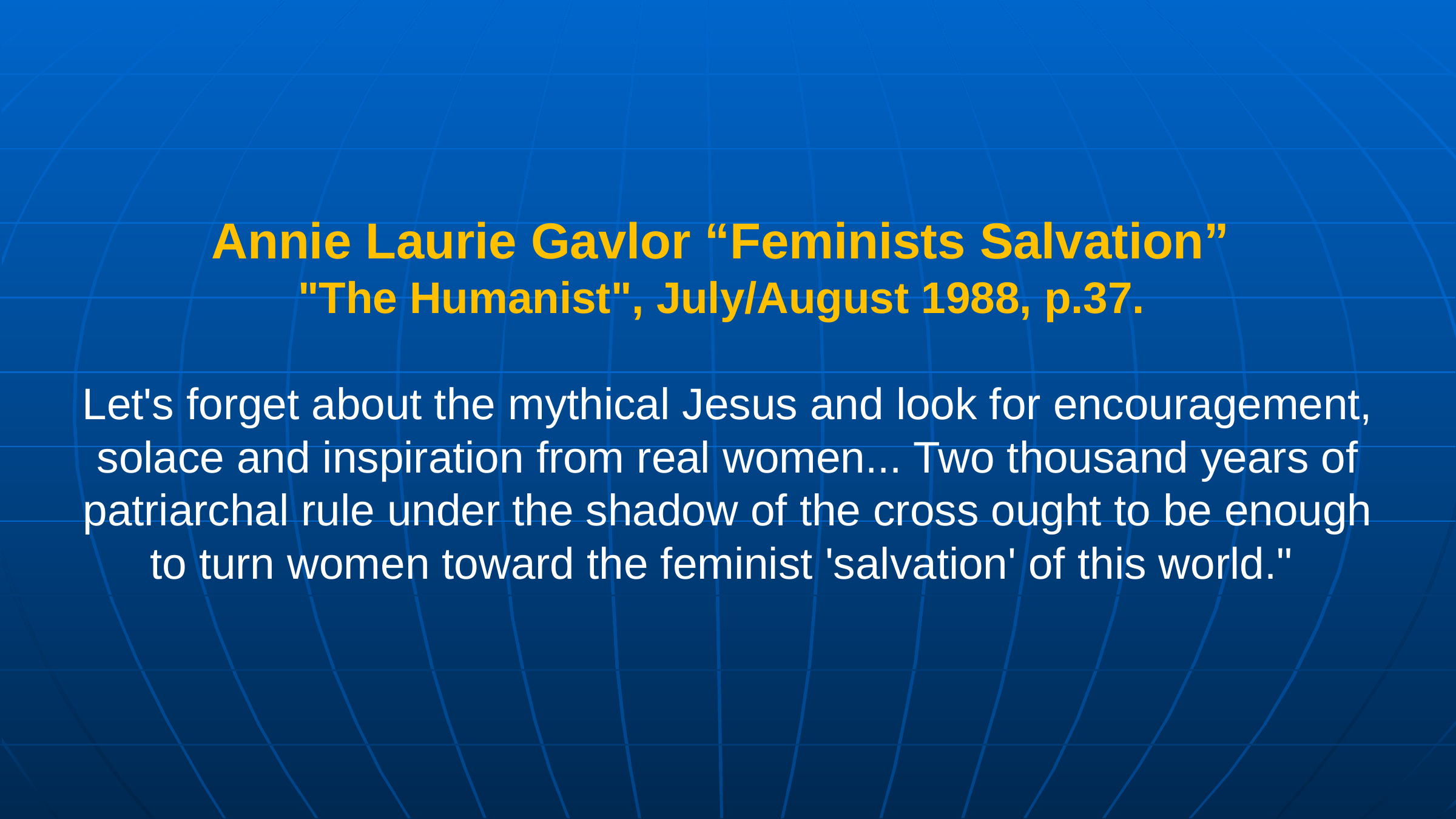

Annie Laurie Gavlor “Feminists Salvation”
"The Humanist", July/August 1988, p.37.
Let's forget about the mythical Jesus and look for encouragement, solace and inspiration from real women... Two thousand years of
patriarchal rule under the shadow of the cross ought to be enough to turn women toward the feminist 'salvation' of this world."